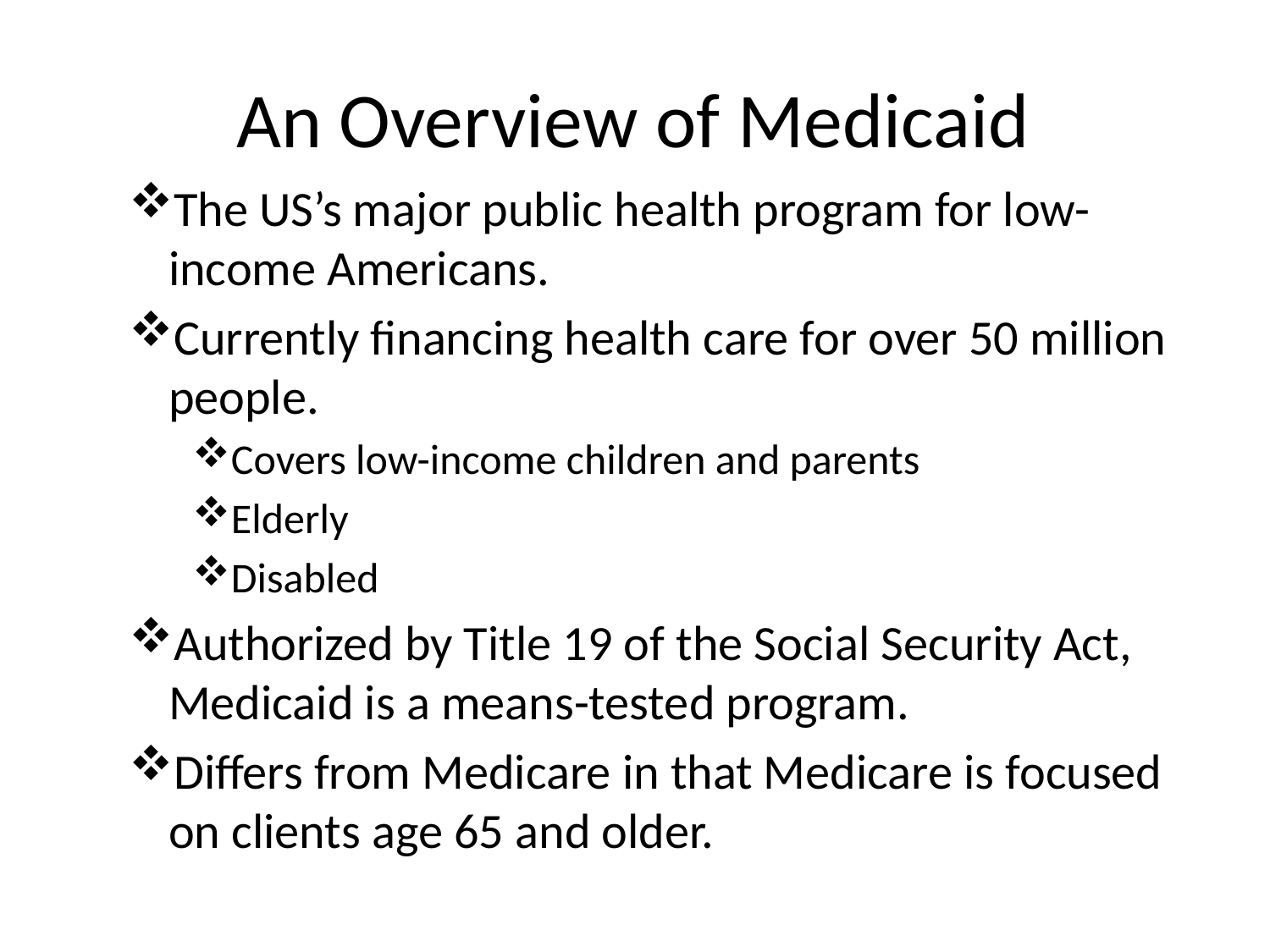

An Overview of Medicaid
The US’s major public health program for low-income Americans.
Currently financing health care for over 50 million people.
Covers low-income children and parents
Elderly
Disabled
Authorized by Title 19 of the Social Security Act, Medicaid is a means-tested program.
Differs from Medicare in that Medicare is focused on clients age 65 and older.